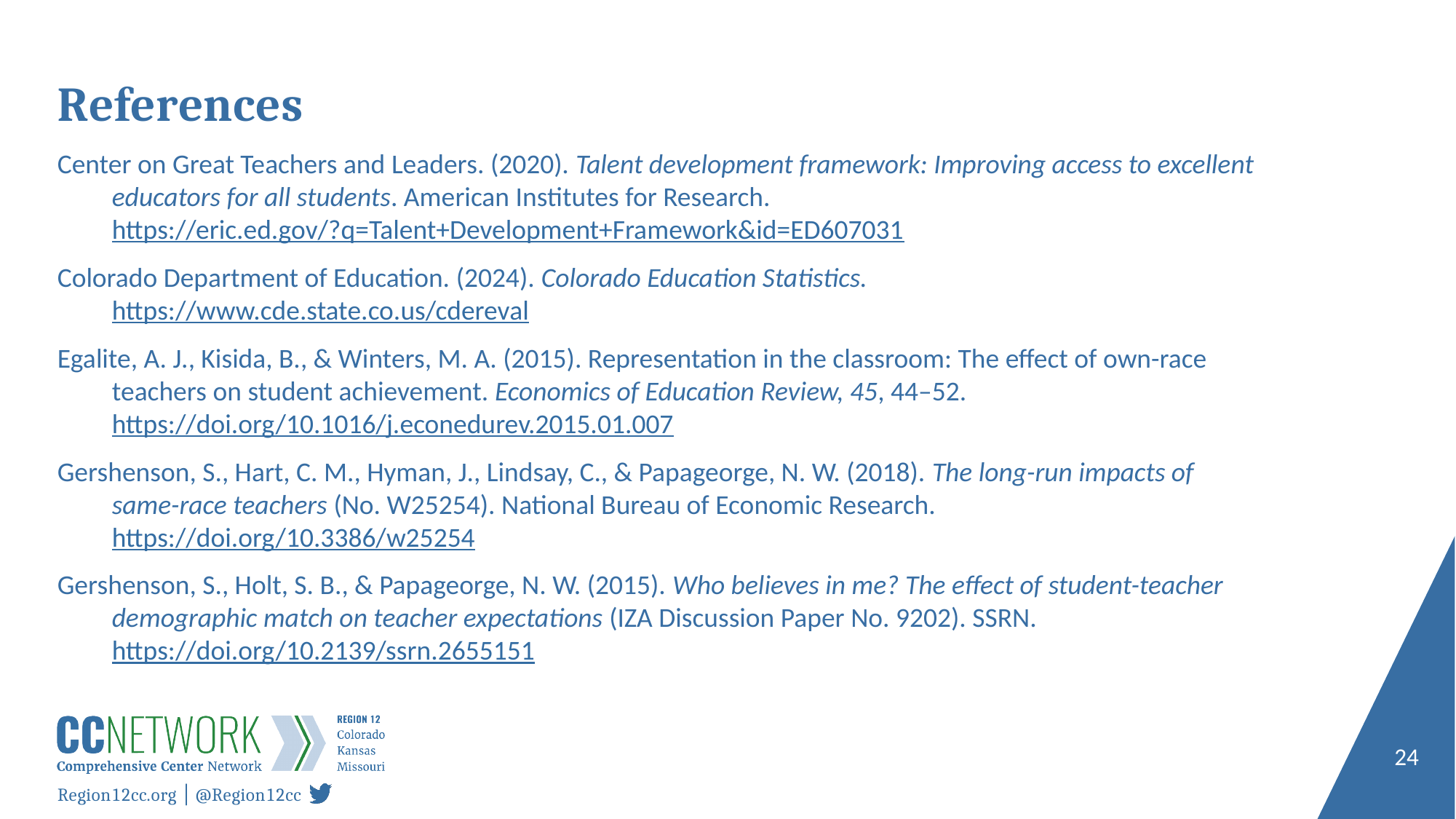

# References
Center on Great Teachers and Leaders. (2020). Talent development framework: Improving access to excellent educators for all students. American Institutes for Research. https://eric.ed.gov/?q=Talent+Development+Framework&id=ED607031
Colorado Department of Education. (2024). Colorado Education Statistics. https://www.cde.state.co.us/cdereval
Egalite, A. J., Kisida, B., & Winters, M. A. (2015). Representation in the classroom: The effect of own-race teachers on student achievement. Economics of Education Review, 45, 44–52. https://doi.org/10.1016/j.econedurev.2015.01.007
Gershenson, S., Hart, C. M., Hyman, J., Lindsay, C., & Papageorge, N. W. (2018). The long-run impacts of same-race teachers (No. W25254). National Bureau of Economic Research.  https://doi.org/10.3386/w25254
Gershenson, S., Holt, S. B., & Papageorge, N. W. (2015). Who believes in me? The effect of student-teacher demographic match on teacher expectations (IZA Discussion Paper No. 9202). SSRN. https://doi.org/10.2139/ssrn.2655151

24